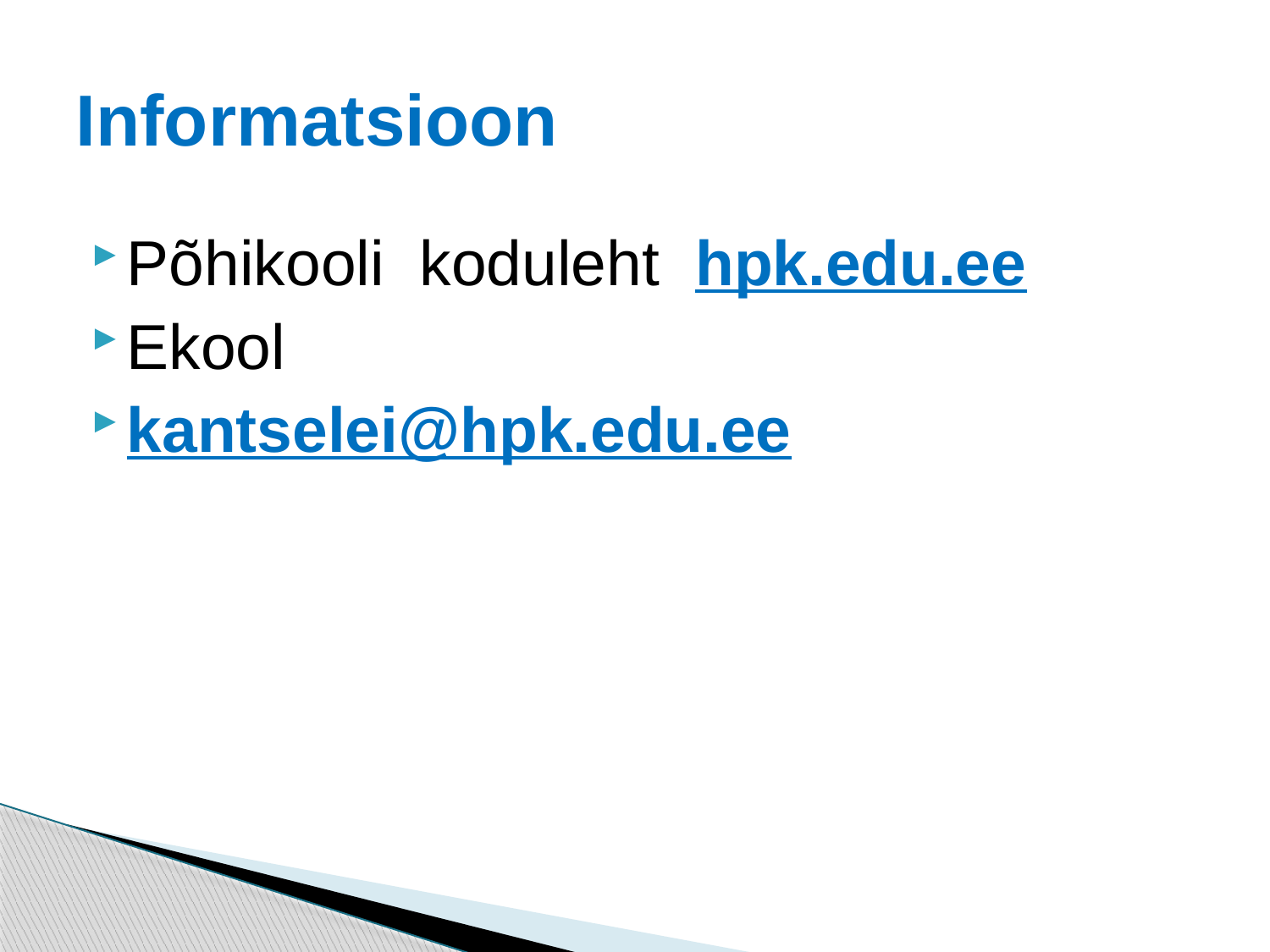

# Informatsioon
Põhikooli  koduleht  hpk.edu.ee
Ekool
kantselei@hpk.edu.ee